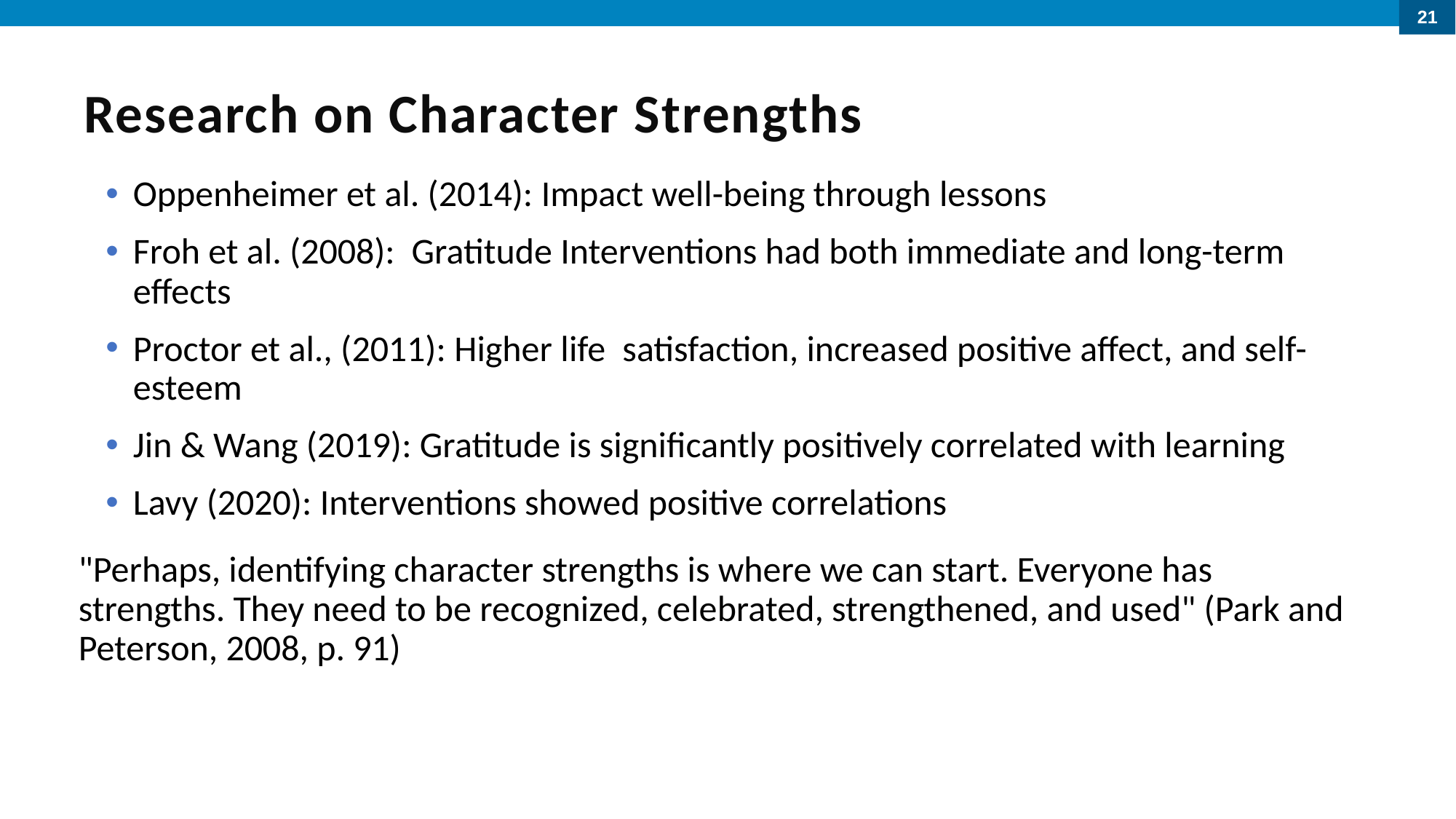

21
# Research on Character Strengths
Oppenheimer et al. (2014): Impact well-being through lessons
Froh et al. (2008):  Gratitude Interventions had both immediate and long-term effects
Proctor et al., (2011): Higher life  satisfaction, increased positive affect, and self-esteem
Jin & Wang (2019): Gratitude is significantly positively correlated with learning
Lavy (2020): Interventions showed positive correlations
"Perhaps, identifying character strengths is where we can start. Everyone has strengths. They need to be recognized, celebrated, strengthened, and used" (Park and Peterson, 2008, p. 91)